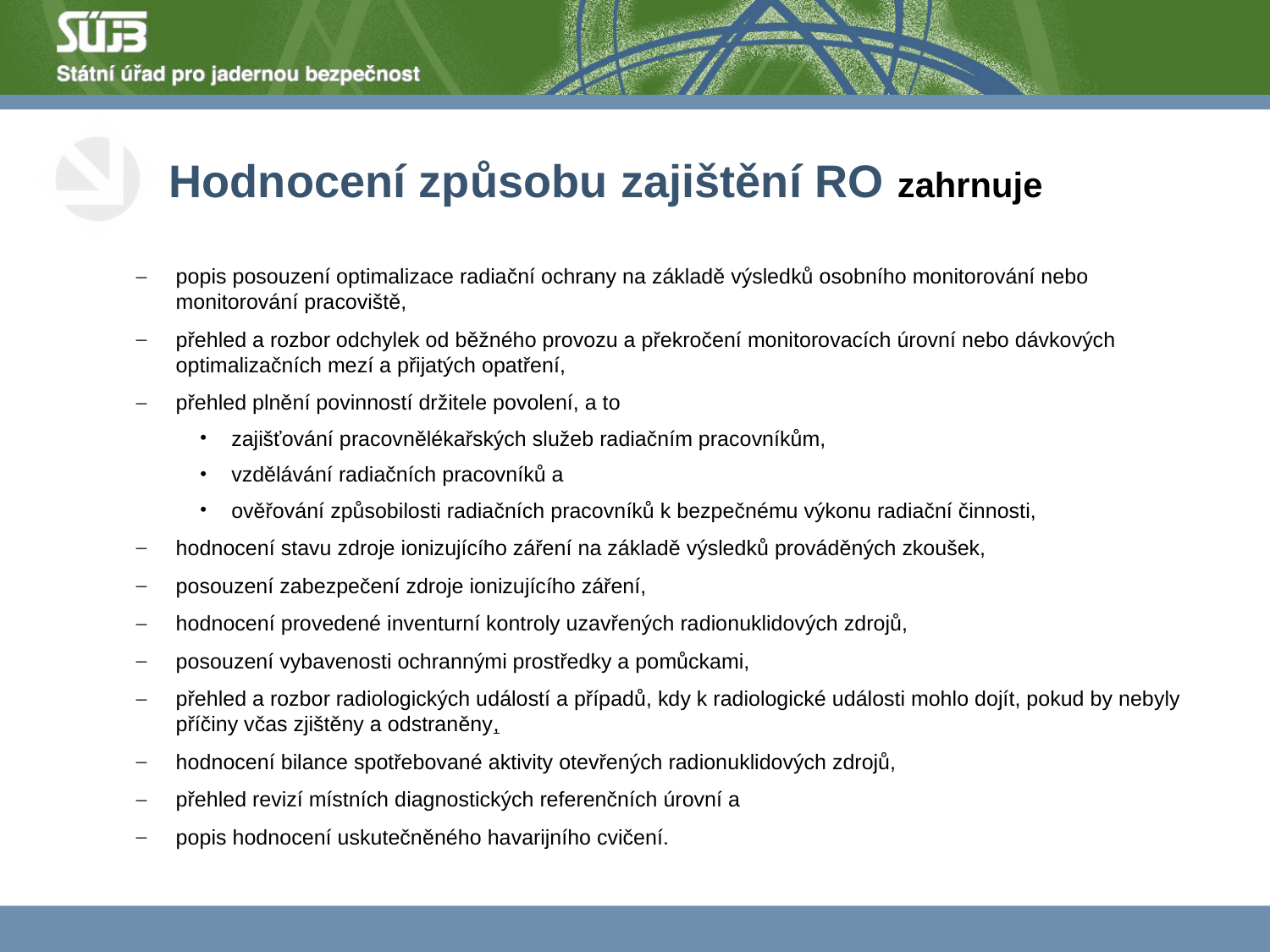

# Hodnocení způsobu zajištění RO zahrnuje
popis posouzení optimalizace radiační ochrany na základě výsledků osobního monitorování nebo monitorování pracoviště,
přehled a rozbor odchylek od běžného provozu a překročení monitorovacích úrovní nebo dávkových optimalizačních mezí a přijatých opatření,
přehled plnění povinností držitele povolení, a to
zajišťování pracovnělékařských služeb radiačním pracovníkům,
vzdělávání radiačních pracovníků a
ověřování způsobilosti radiačních pracovníků k bezpečnému výkonu radiační činnosti,
hodnocení stavu zdroje ionizujícího záření na základě výsledků prováděných zkoušek,
posouzení zabezpečení zdroje ionizujícího záření,
hodnocení provedené inventurní kontroly uzavřených radionuklidových zdrojů,
posouzení vybavenosti ochrannými prostředky a pomůckami,
přehled a rozbor radiologických událostí a případů, kdy k radiologické události mohlo dojít, pokud by nebyly příčiny včas zjištěny a odstraněny,
hodnocení bilance spotřebované aktivity otevřených radionuklidových zdrojů,
přehled revizí místních diagnostických referenčních úrovní a
popis hodnocení uskutečněného havarijního cvičení.